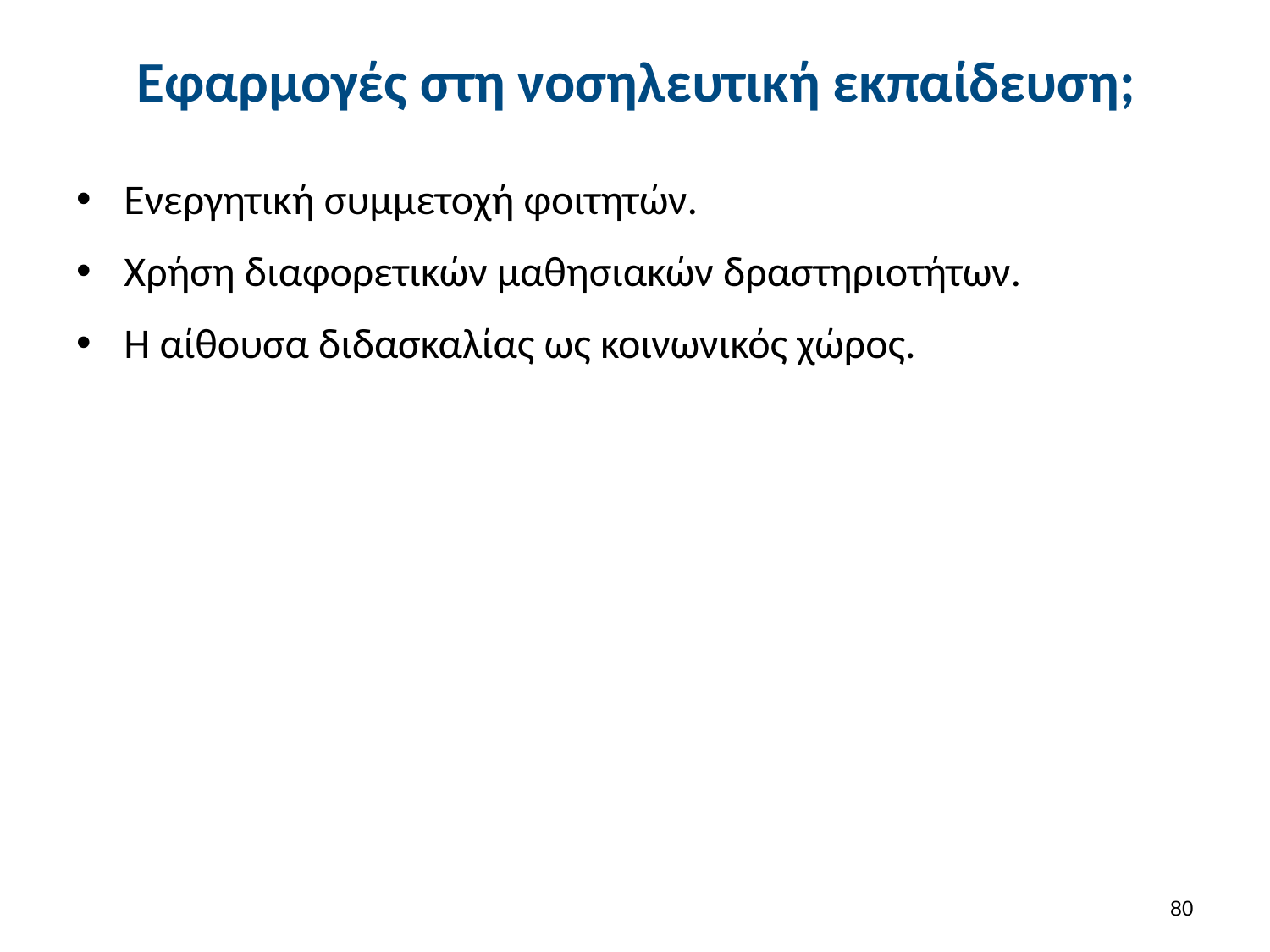

# Εφαρμογές στη νοσηλευτική εκπαίδευση;
Ενεργητική συμμετοχή φοιτητών.
Χρήση διαφορετικών μαθησιακών δραστηριοτήτων.
Η αίθουσα διδασκαλίας ως κοινωνικός χώρος.

80